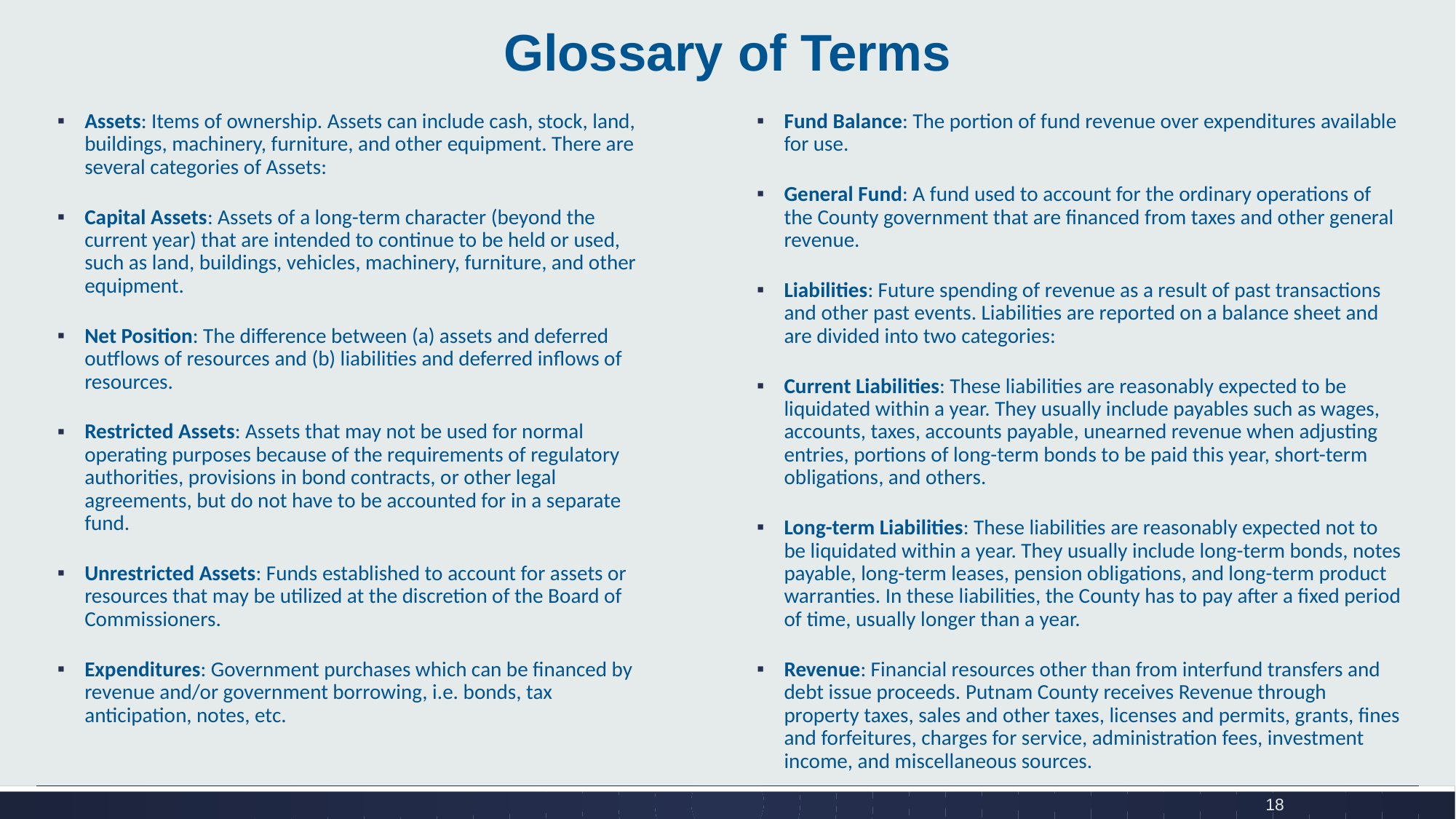

# Glossary of Terms
Fund Balance: The portion of fund revenue over expenditures available for use.
General Fund: A fund used to account for the ordinary operations of the County government that are financed from taxes and other general revenue.
Liabilities: Future spending of revenue as a result of past transactions and other past events. Liabilities are reported on a balance sheet and are divided into two categories:
Current Liabilities: These liabilities are reasonably expected to be liquidated within a year. They usually include payables such as wages, accounts, taxes, accounts payable, unearned revenue when adjusting entries, portions of long-term bonds to be paid this year, short-term obligations, and others.
Long-term Liabilities: These liabilities are reasonably expected not to be liquidated within a year. They usually include long-term bonds, notes payable, long-term leases, pension obligations, and long-term product warranties. In these liabilities, the County has to pay after a fixed period of time, usually longer than a year.
Revenue: Financial resources other than from interfund transfers and debt issue proceeds. Putnam County receives Revenue through property taxes, sales and other taxes, licenses and permits, grants, fines and forfeitures, charges for service, administration fees, investment income, and miscellaneous sources.

Assets: Items of ownership. Assets can include cash, stock, land, buildings, machinery, furniture, and other equipment. There are several categories of Assets:
Capital Assets: Assets of a long-term character (beyond the current year) that are intended to continue to be held or used, such as land, buildings, vehicles, machinery, furniture, and other equipment.
Net Position: The difference between (a) assets and deferred outflows of resources and (b) liabilities and deferred inflows of resources.
Restricted Assets: Assets that may not be used for normal operating purposes because of the requirements of regulatory authorities, provisions in bond contracts, or other legal agreements, but do not have to be accounted for in a separate fund.
Unrestricted Assets: Funds established to account for assets or resources that may be utilized at the discretion of the Board of Commissioners.
Expenditures: Government purchases which can be financed by revenue and/or government borrowing, i.e. bonds, tax anticipation, notes, etc.
18